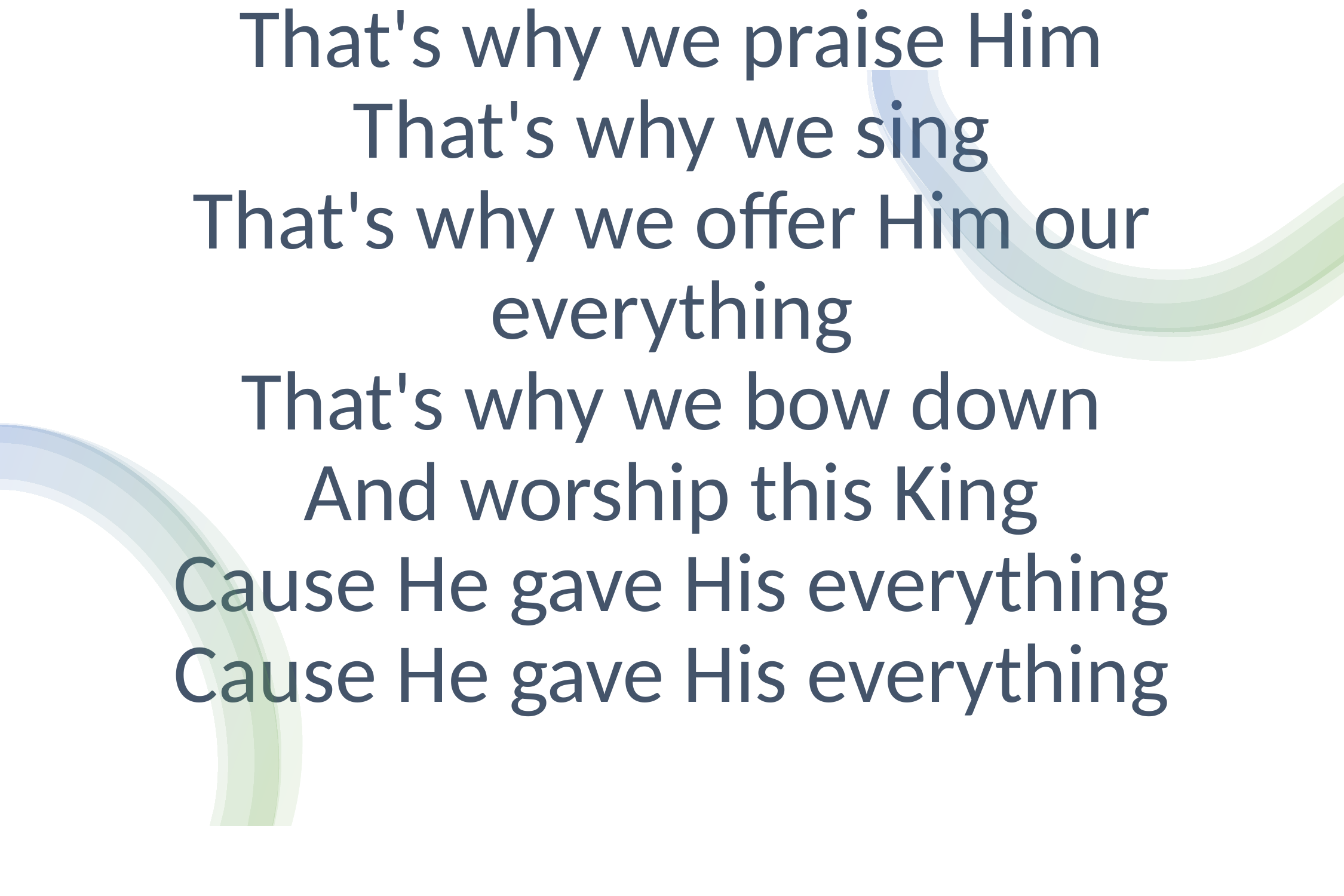

# That's why we praise Him That's why we sing That's why we offer Him our everything That's why we bow down And worship this King Cause He gave His everything Cause He gave His everything